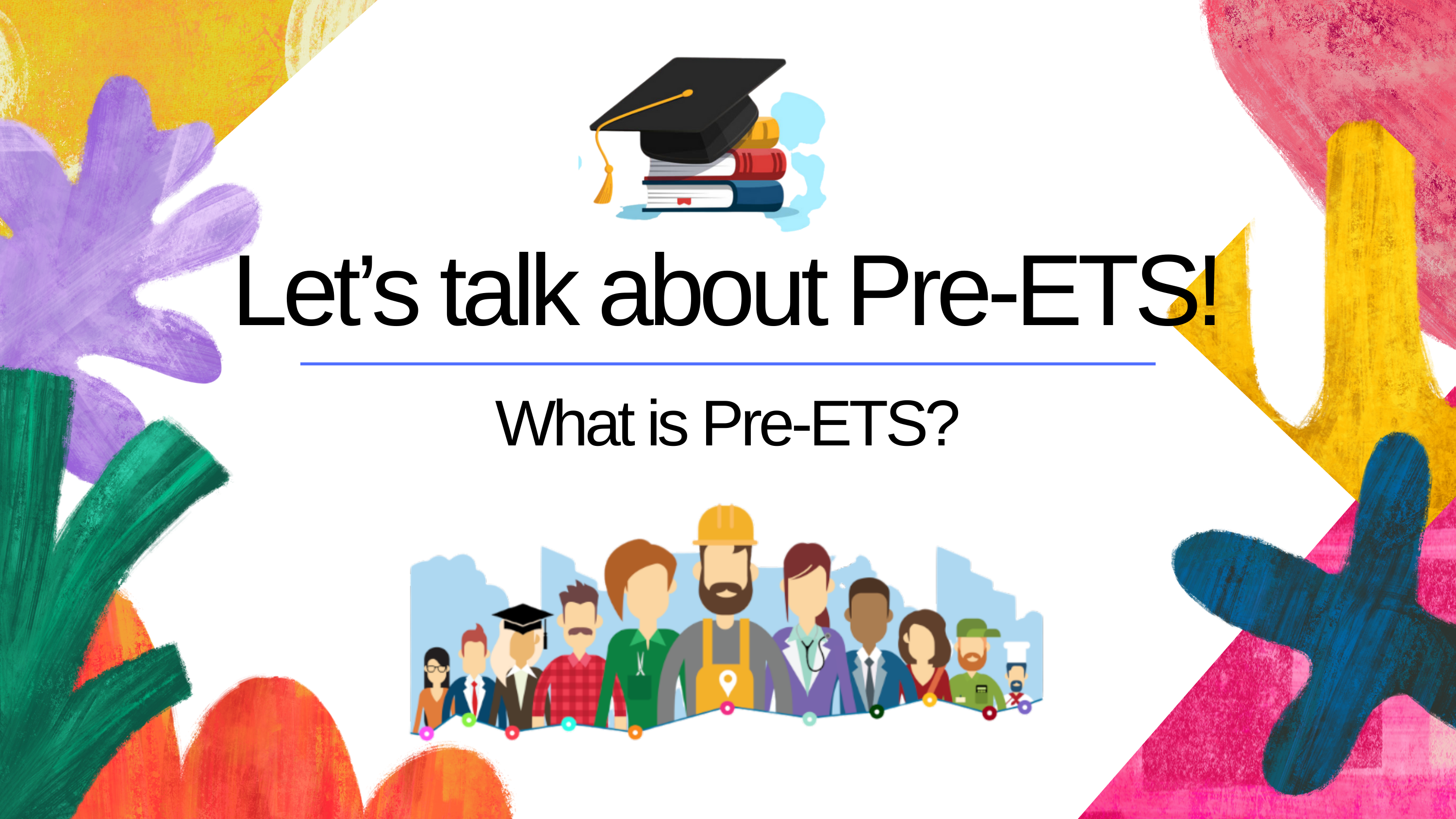

Let’s talk about Pre-ETS!

What is Pre-ETS?